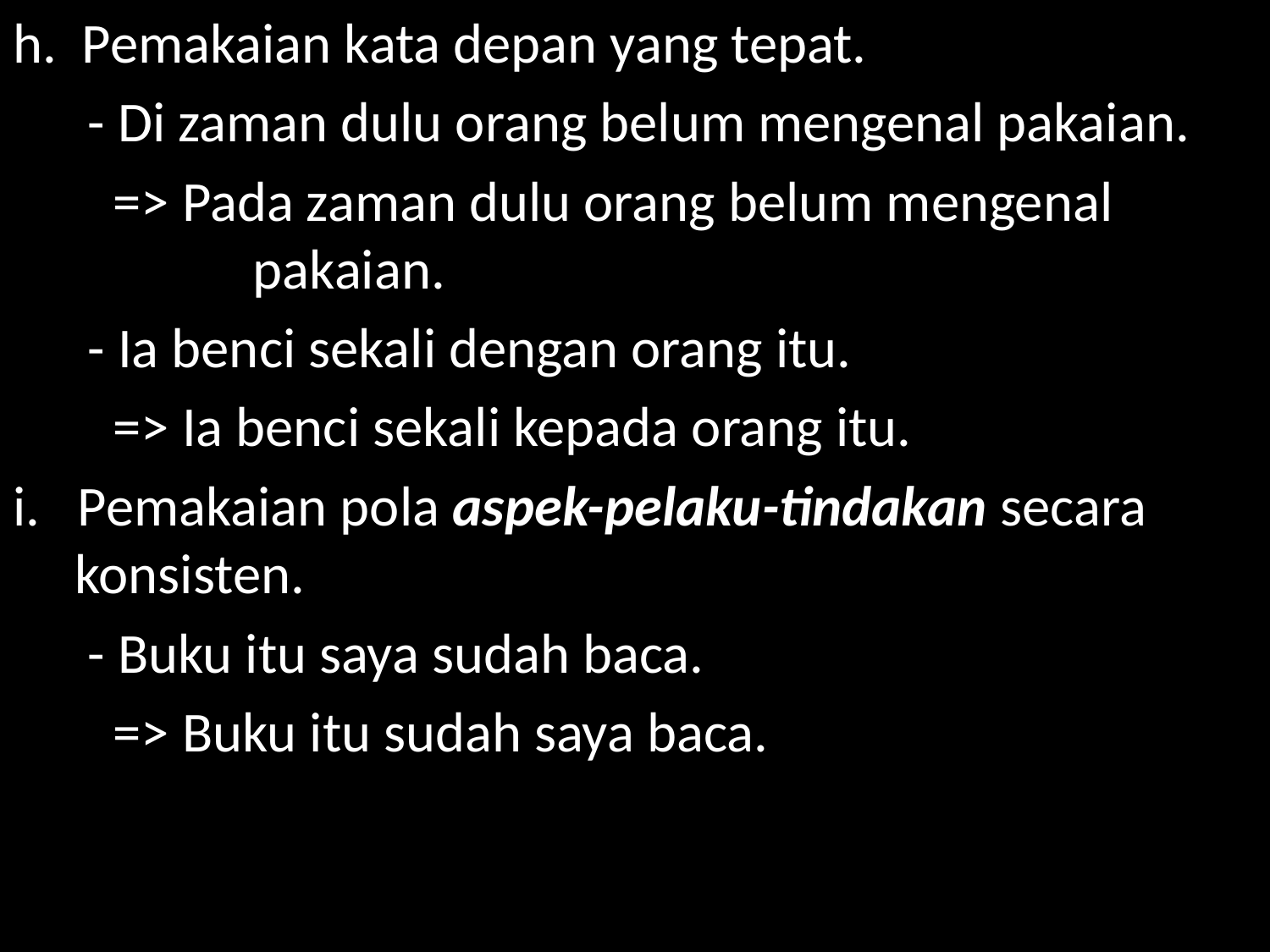

h.  Pemakaian kata depan yang tepat.
	 - Di zaman dulu orang belum mengenal pakaian.
	   => Pada zaman dulu orang belum mengenal 	  	    pakaian.
	 - Ia benci sekali dengan orang itu.
	   => Ia benci sekali kepada orang itu.
i.   Pemakaian pola aspek-pelaku-tindakan secara konsisten.
	 - Buku itu saya sudah baca.
	   => Buku itu sudah saya baca.